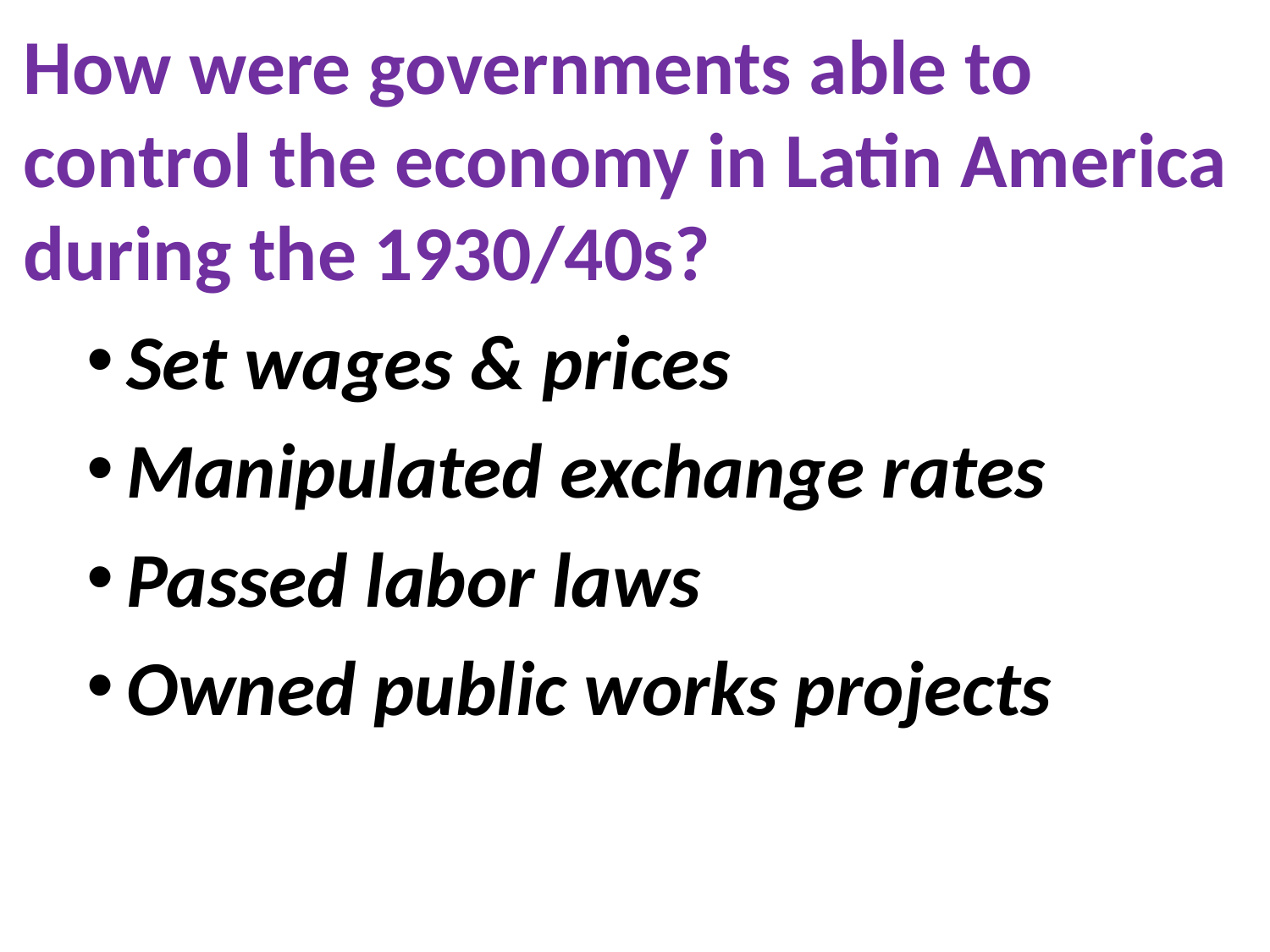

How were governments able to control the economy in Latin America during the 1930/40s?
Set wages & prices
Manipulated exchange rates
Passed labor laws
Owned public works projects